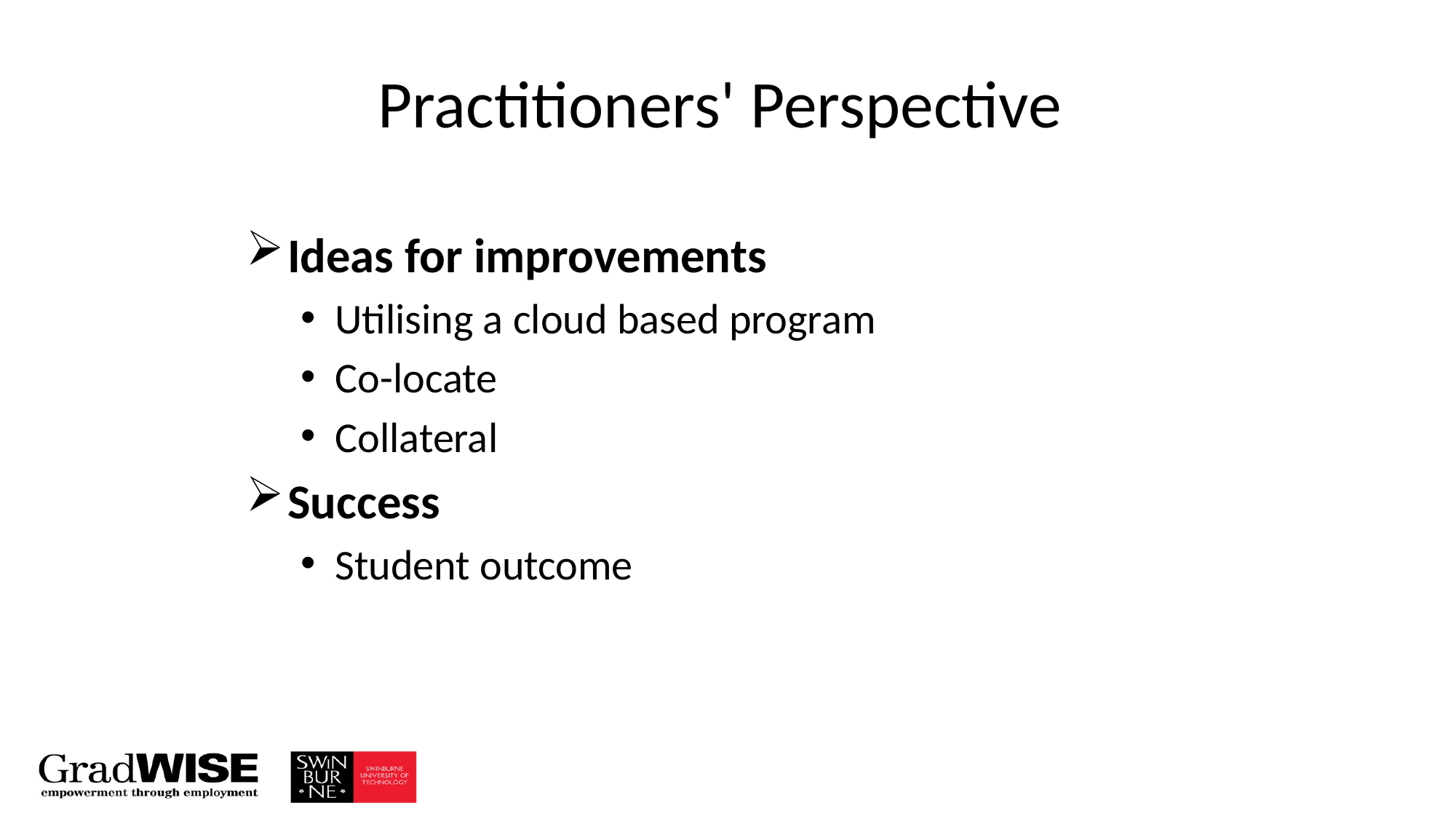

# Practitioners' Perspective

Ideas for improvements
Utilising a cloud based program
Co-locate
Collateral
Success
Student outcome